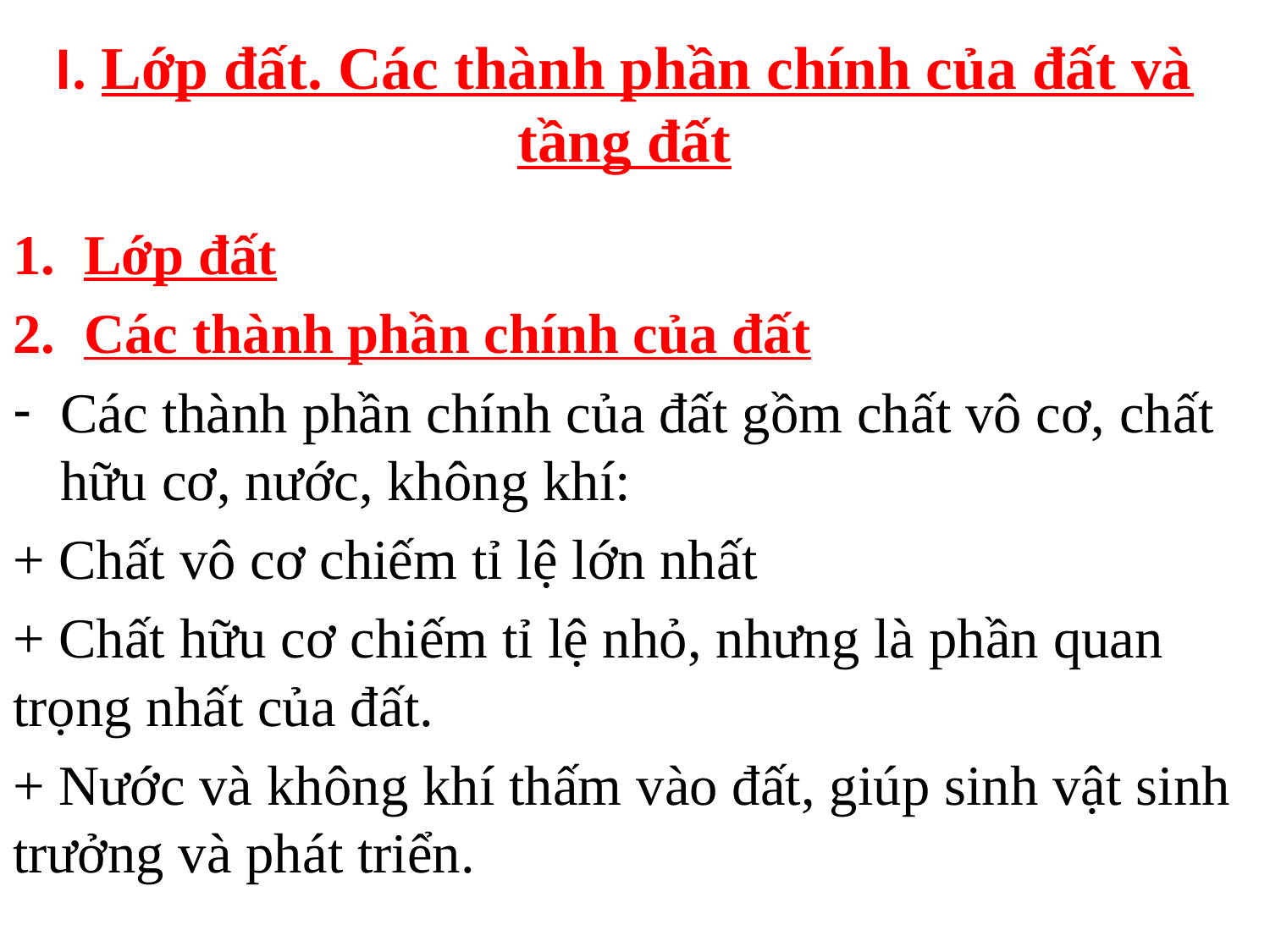

# I. Lớp đất. Các thành phần chính của đất và tầng đất
Lớp đất
Các thành phần chính của đất
Các thành phần chính của đất gồm chất vô cơ, chất hữu cơ, nước, không khí:
+ Chất vô cơ chiếm tỉ lệ lớn nhất
+ Chất hữu cơ chiếm tỉ lệ nhỏ, nhưng là phần quan trọng nhất của đất.
+ Nước và không khí thấm vào đất, giúp sinh vật sinh trưởng và phát triển.